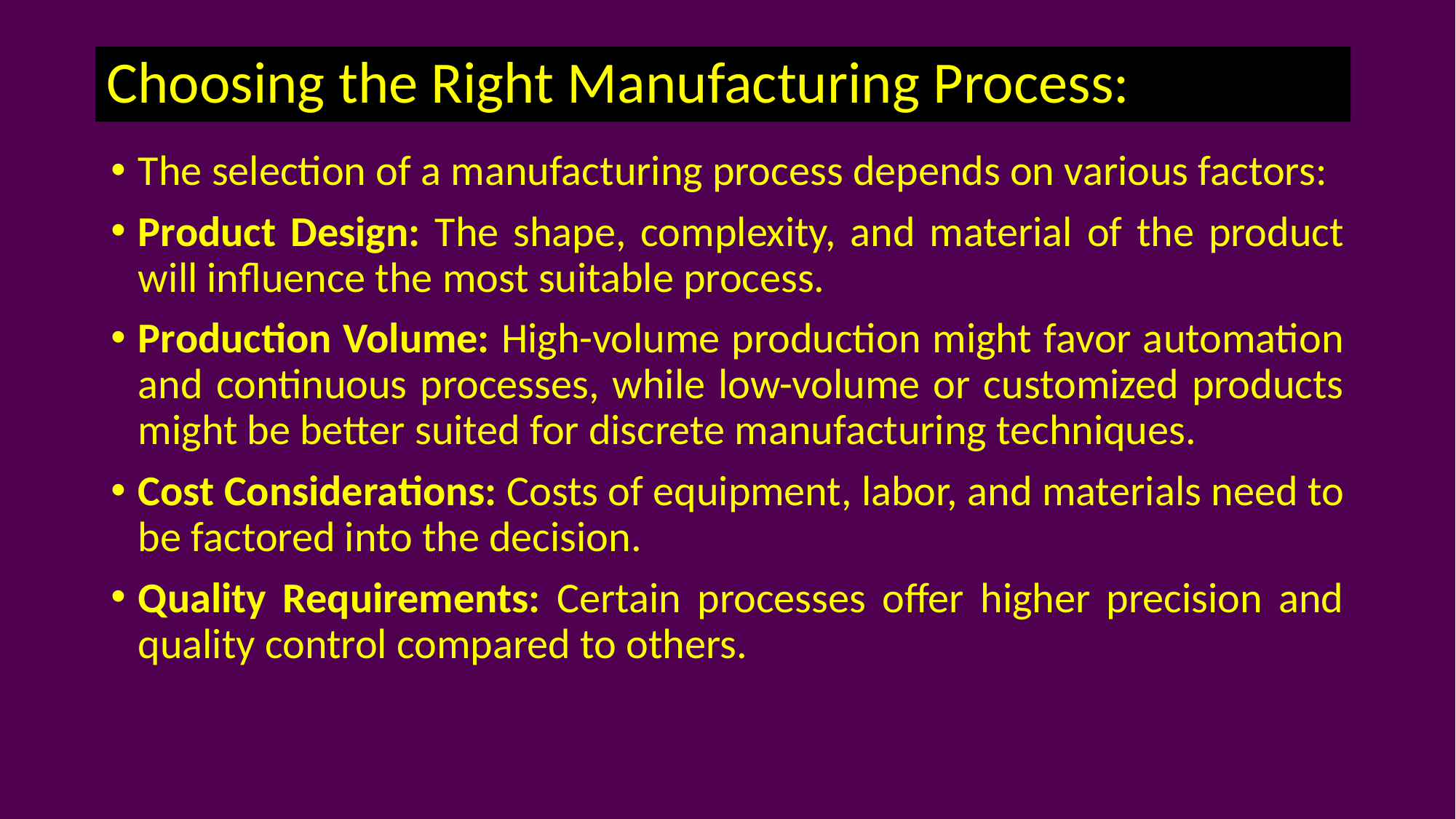

# Choosing the Right Manufacturing Process:
The selection of a manufacturing process depends on various factors:
Product Design: The shape, complexity, and material of the product will influence the most suitable process.
Production Volume: High-volume production might favor automation and continuous processes, while low-volume or customized products might be better suited for discrete manufacturing techniques.
Cost Considerations: Costs of equipment, labor, and materials need to be factored into the decision.
Quality Requirements: Certain processes offer higher precision and quality control compared to others.